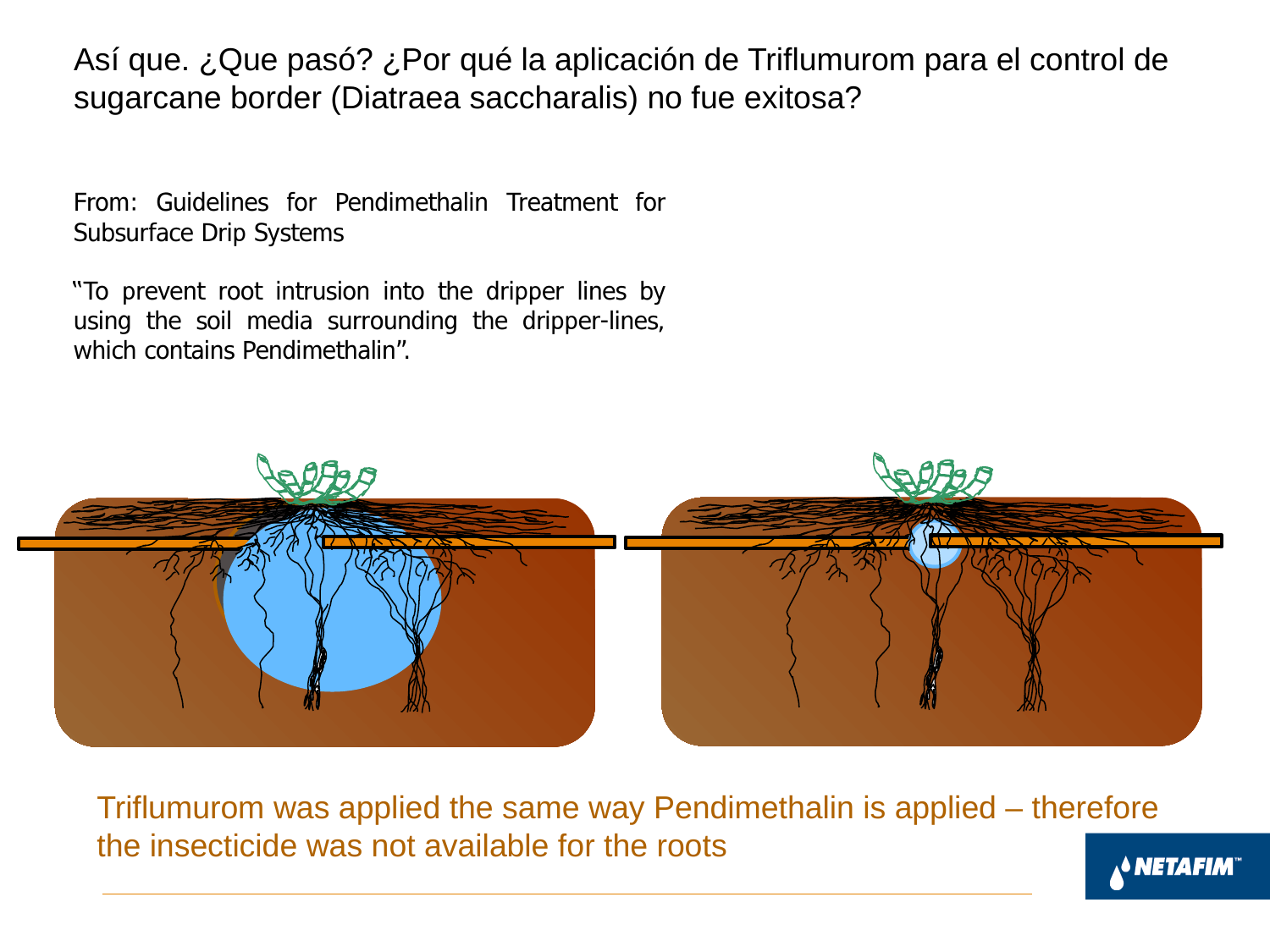

Así que. ¿Que pasó? ¿Por qué la aplicación de Triflumurom para el control de sugarcane border (Diatraea saccharalis) no fue exitosa?
From: Guidelines for Pendimethalin Treatment for Subsurface Drip Systems

“To prevent root intrusion into the dripper lines by using the soil media surrounding the dripper-lines, which contains Pendimethalin”.

Triflumurom was applied the same way Pendimethalin is applied – therefore the insecticide was not available for the roots